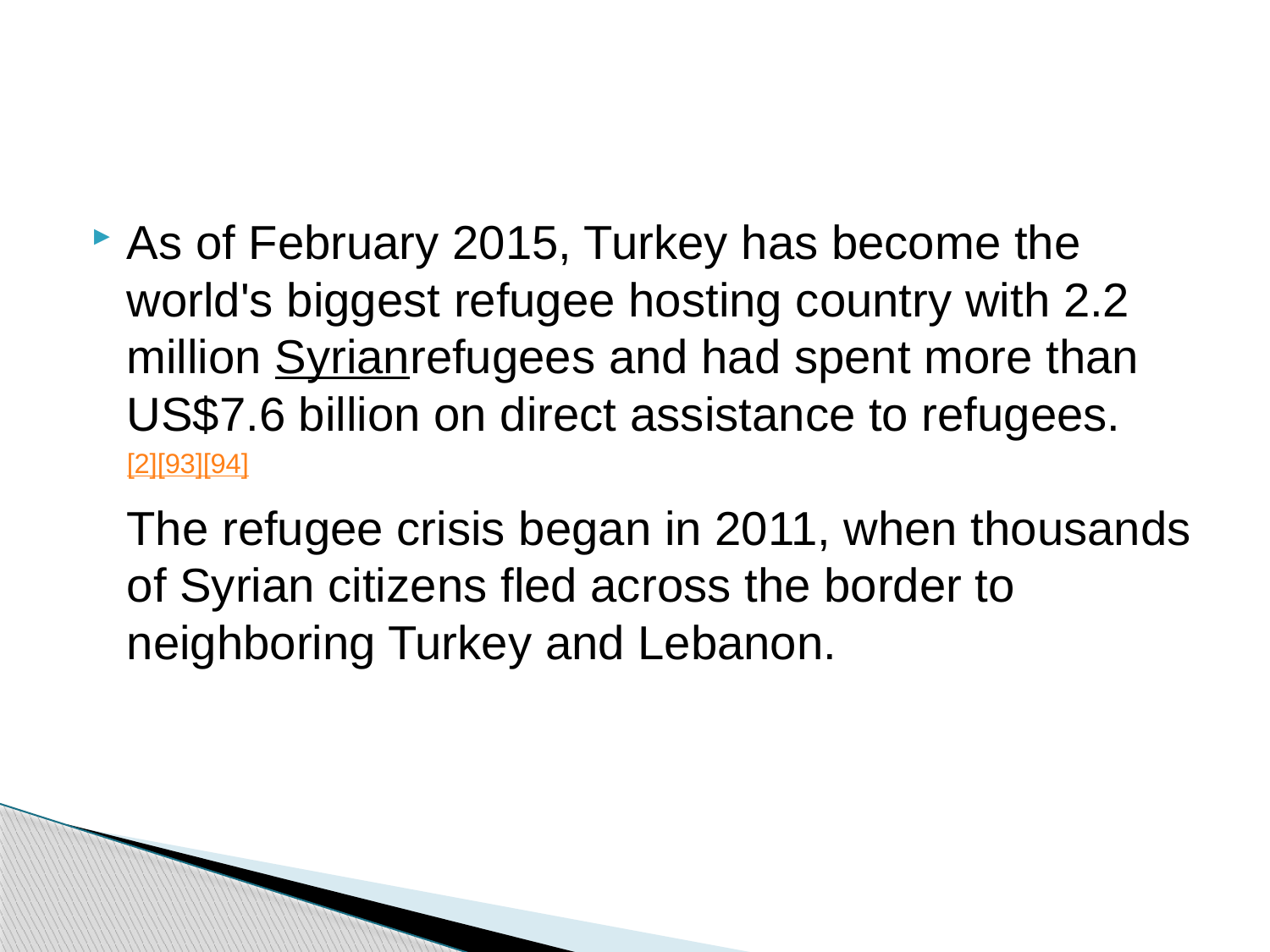

#
As of February 2015, Turkey has become the world's biggest refugee hosting country with 2.2 million Syrianrefugees and had spent more than US$7.6 billion on direct assistance to refugees.[2][93][94]
The refugee crisis began in 2011, when thousands of Syrian citizens fled across the border to neighboring Turkey and Lebanon.